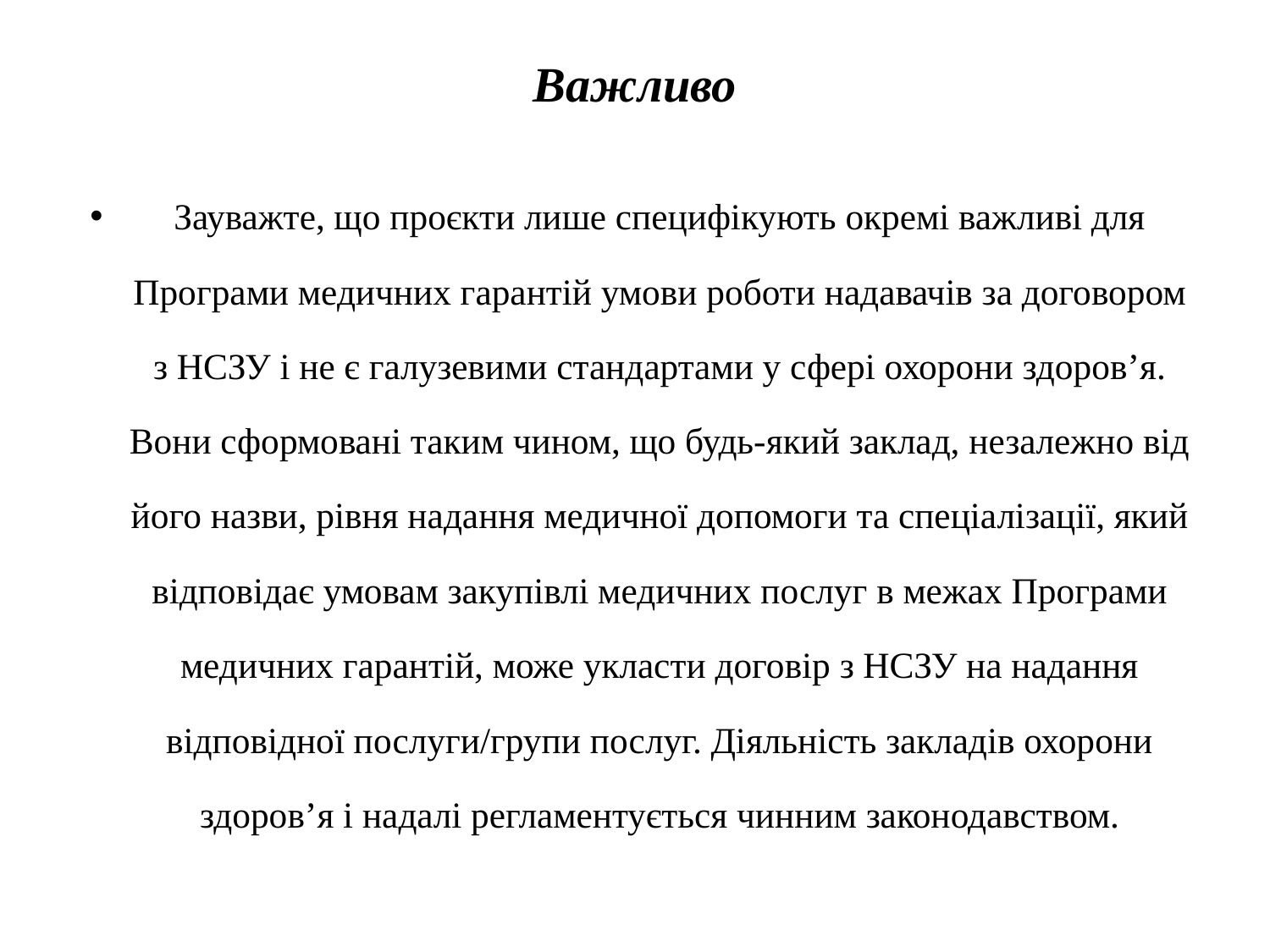

# Важливо
Зауважте, що проєкти лише специфікують окремі важливі для Програми медичних гарантій умови роботи надавачів за договором з НСЗУ і не є галузевими стандартами у сфері охорони здоров’я. Вони сформовані таким чином, що будь-який заклад, незалежно від його назви, рівня надання медичної допомоги та спеціалізації, який відповідає умовам закупівлі медичних послуг в межах Програми медичних гарантій, може укласти договір з НСЗУ на надання відповідної послуги/групи послуг. Діяльність закладів охорони здоров’я і надалі регламентується чинним законодавством.